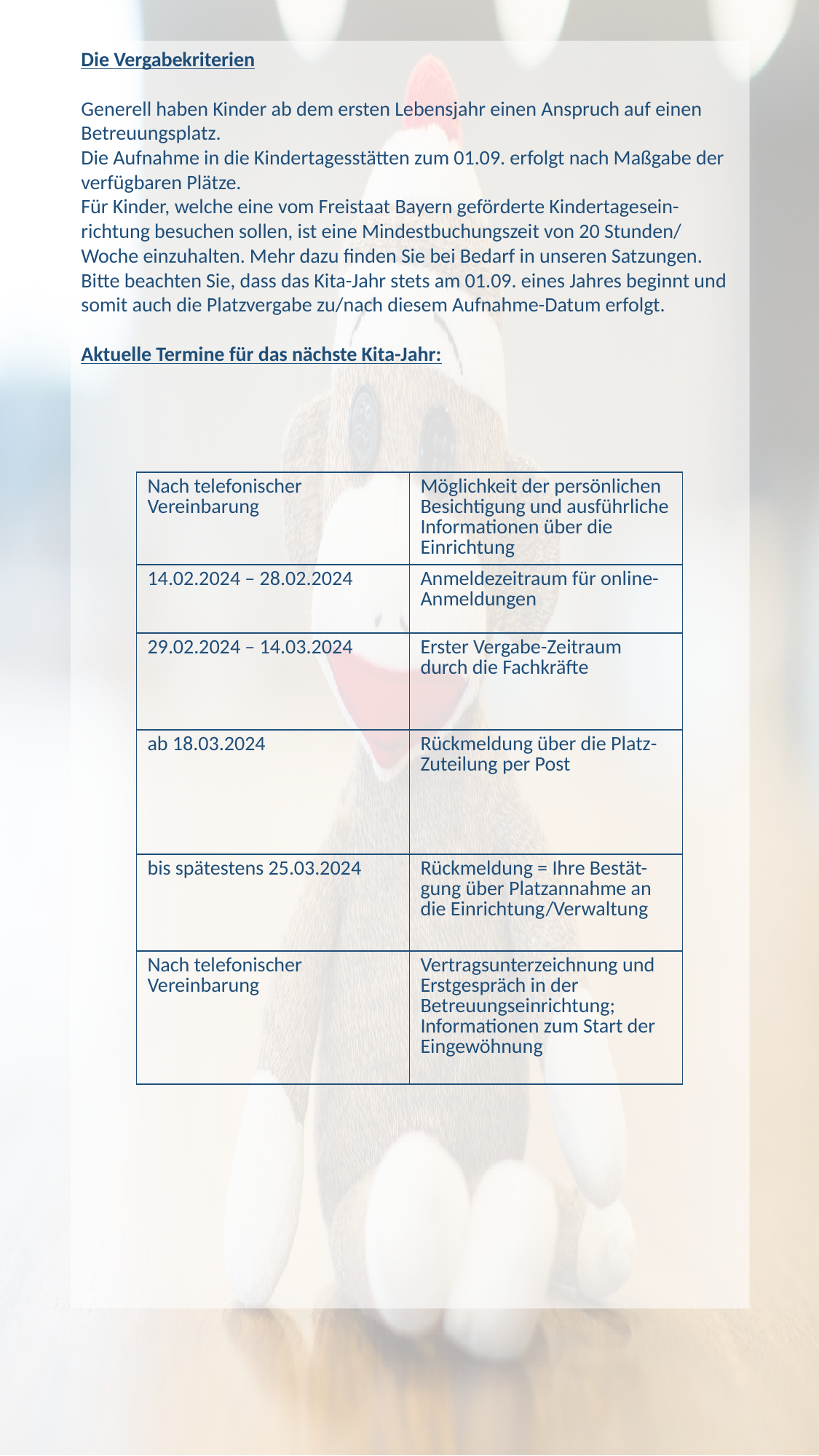

Die Vergabekriterien

Generell haben Kinder ab dem ersten Lebensjahr einen Anspruch auf einen Betreuungsplatz.
Die Aufnahme in die Kindertagesstätten zum 01.09. erfolgt nach Maßgabe der verfügbaren Plätze.
Für Kinder, welche eine vom Freistaat Bayern geförderte Kindertagesein-richtung besuchen sollen, ist eine Mindestbuchungszeit von 20 Stunden/ Woche einzuhalten. Mehr dazu finden Sie bei Bedarf in unseren Satzungen. Bitte beachten Sie, dass das Kita-Jahr stets am 01.09. eines Jahres beginnt und somit auch die Platzvergabe zu/nach diesem Aufnahme-Datum erfolgt.

Aktuelle Termine für das nächste Kita-Jahr:

| Nach telefonischer Vereinbarung | Möglichkeit der persönlichen Besichtigung und ausführliche Informationen über die Einrichtung |
| --- | --- |
| 14.02.2024 – 28.02.2024 | Anmeldezeitraum für online-Anmeldungen |
| 29.02.2024 – 14.03.2024 | Erster Vergabe-Zeitraum durch die Fachkräfte |
| ab 18.03.2024 | Rückmeldung über die Platz-Zuteilung per Post |
| bis spätestens 25.03.2024 | Rückmeldung = Ihre Bestät-gung über Platzannahme an die Einrichtung/Verwaltung |
| Nach telefonischer Vereinbarung | Vertragsunterzeichnung und Erstgespräch in der Betreuungseinrichtung; Informationen zum Start der Eingewöhnung |